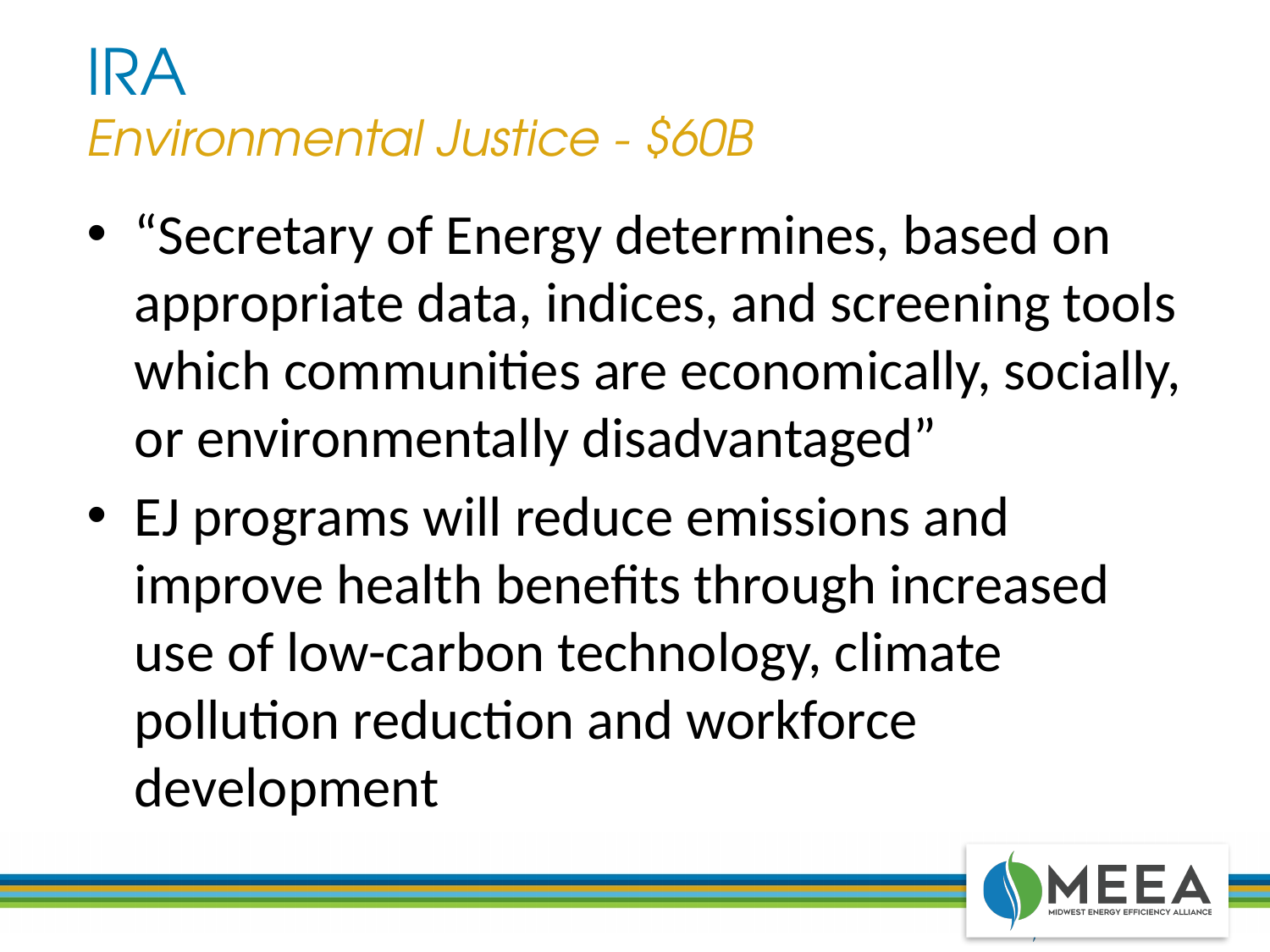

# IRA
Environmental Justice - $60B
“Secretary of Energy determines, based on appropriate data, indices, and screening tools which communities are economically, socially, or environmentally disadvantaged”
EJ programs will reduce emissions and improve health benefits through increased use of low-carbon technology, climate pollution reduction and workforce development